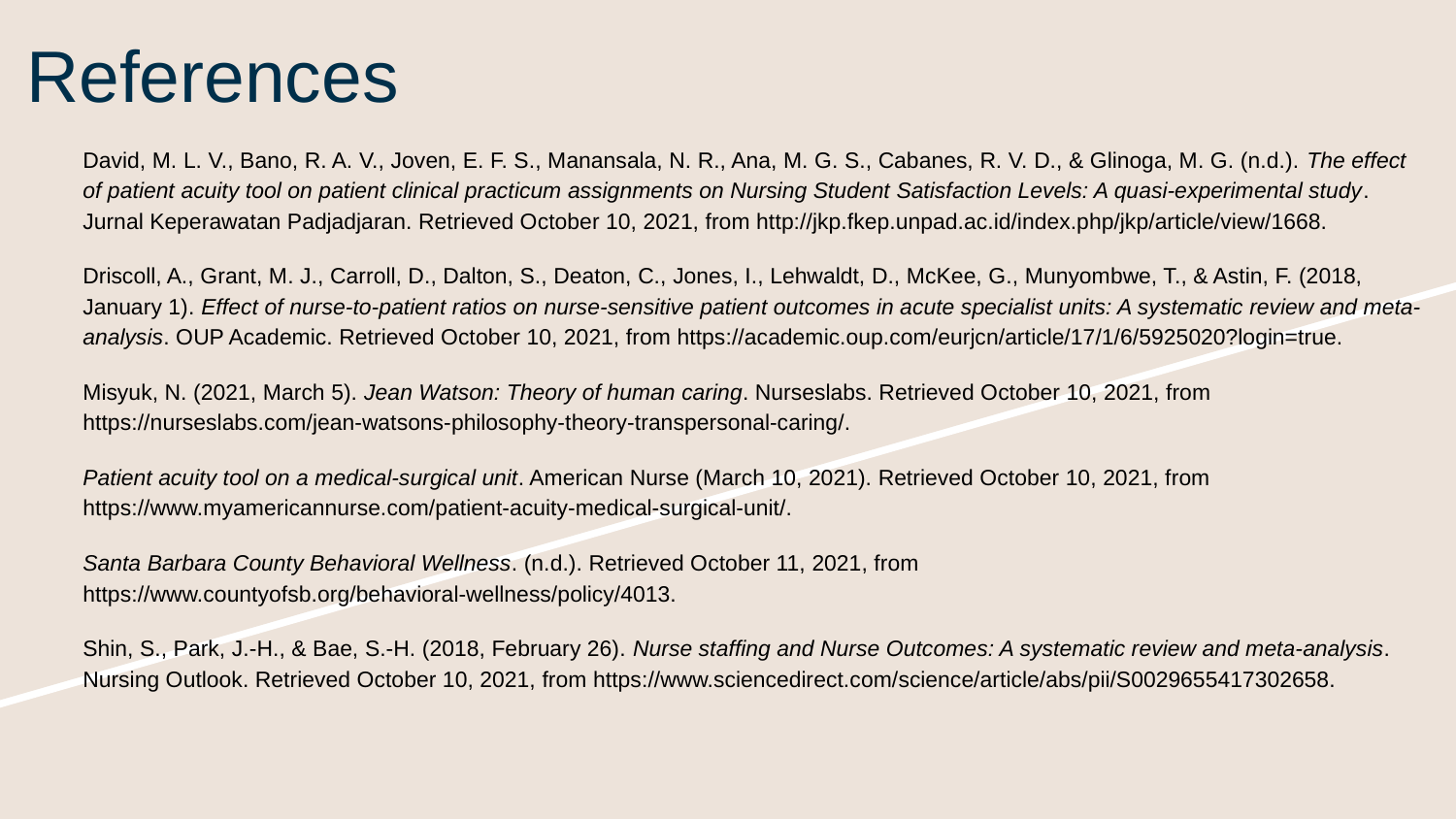

# References
David, M. L. V., Bano, R. A. V., Joven, E. F. S., Manansala, N. R., Ana, M. G. S., Cabanes, R. V. D., & Glinoga, M. G. (n.d.). The effect of patient acuity tool on patient clinical practicum assignments on Nursing Student Satisfaction Levels: A quasi-experimental study. Jurnal Keperawatan Padjadjaran. Retrieved October 10, 2021, from http://jkp.fkep.unpad.ac.id/index.php/jkp/article/view/1668.
Driscoll, A., Grant, M. J., Carroll, D., Dalton, S., Deaton, C., Jones, I., Lehwaldt, D., McKee, G., Munyombwe, T., & Astin, F. (2018, January 1). Effect of nurse-to-patient ratios on nurse-sensitive patient outcomes in acute specialist units: A systematic review and meta-analysis. OUP Academic. Retrieved October 10, 2021, from https://academic.oup.com/eurjcn/article/17/1/6/5925020?login=true.
Misyuk, N. (2021, March 5). Jean Watson: Theory of human caring. Nurseslabs. Retrieved October 10, 2021, from https://nurseslabs.com/jean-watsons-philosophy-theory-transpersonal-caring/.
Patient acuity tool on a medical-surgical unit. American Nurse (March 10, 2021). Retrieved October 10, 2021, from https://www.myamericannurse.com/patient-acuity-medical-surgical-unit/.
Santa Barbara County Behavioral Wellness. (n.d.). Retrieved October 11, 2021, from https://www.countyofsb.org/behavioral-wellness/policy/4013.
Shin, S., Park, J.-H., & Bae, S.-H. (2018, February 26). Nurse staffing and Nurse Outcomes: A systematic review and meta-analysis. Nursing Outlook. Retrieved October 10, 2021, from https://www.sciencedirect.com/science/article/abs/pii/S0029655417302658.